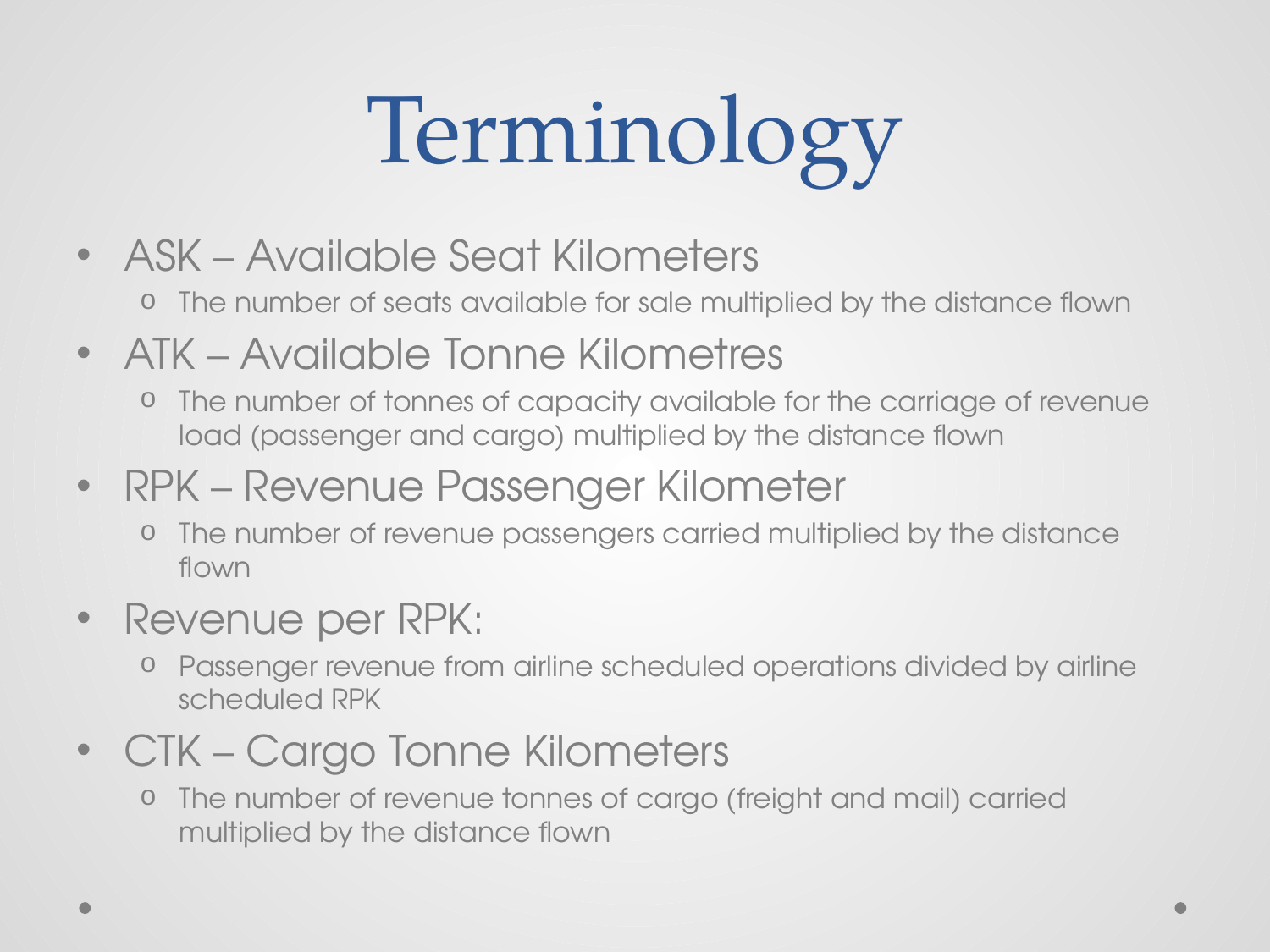

# Terminology
ASK – Available Seat Kilometers
The number of seats available for sale multiplied by the distance flown
ATK – Available Tonne Kilometres
The number of tonnes of capacity available for the carriage of revenue load (passenger and cargo) multiplied by the distance flown
RPK – Revenue Passenger Kilometer
The number of revenue passengers carried multiplied by the distance flown
Revenue per RPK:
Passenger revenue from airline scheduled operations divided by airline scheduled RPK
CTK – Cargo Tonne Kilometers
The number of revenue tonnes of cargo (freight and mail) carried multiplied by the distance flown